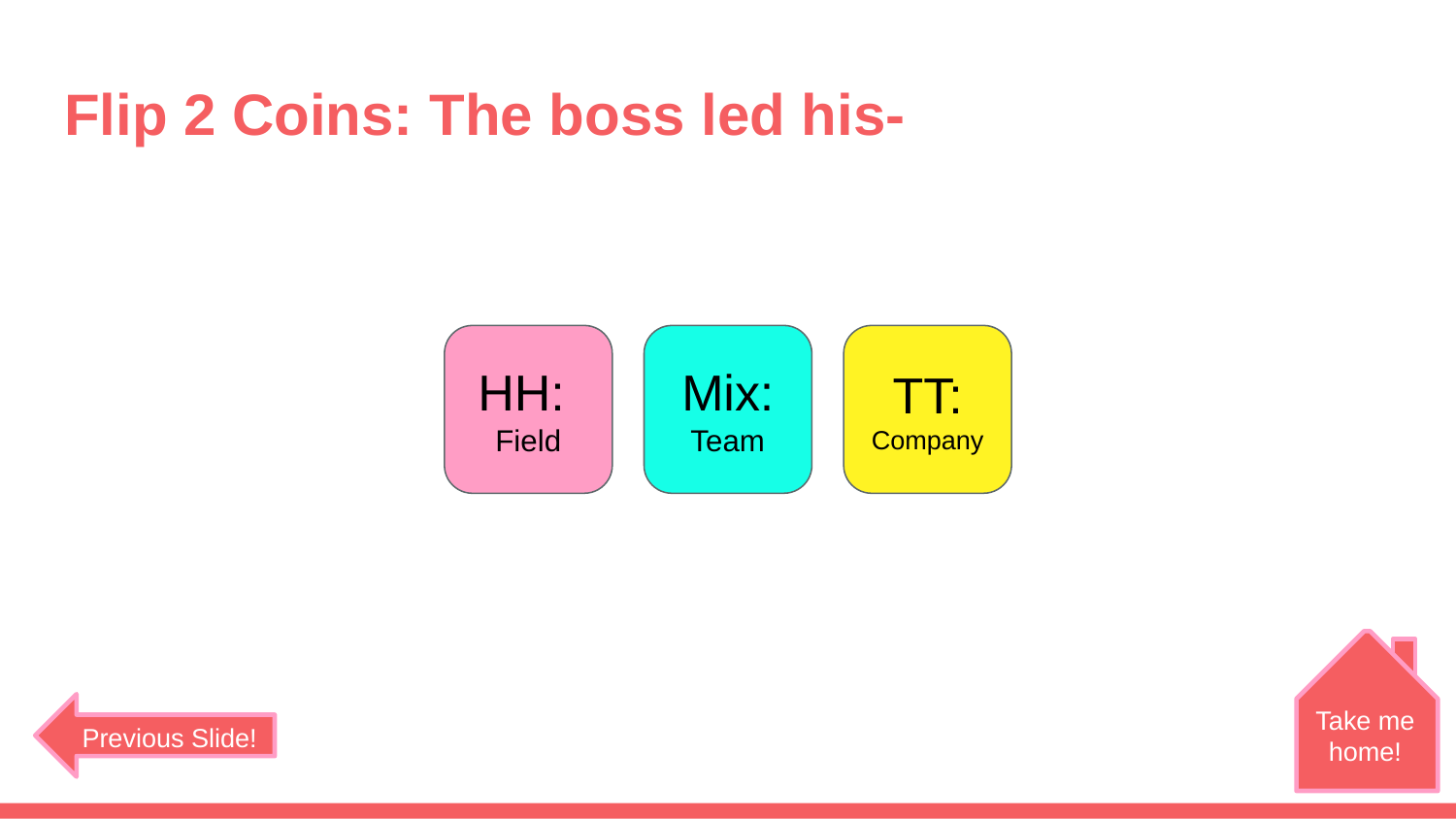

# Flip 2 Coins: The boss led his-
HH:
Field
Mix:
Team
TT:
Company

Take me home!

Previous Slide!